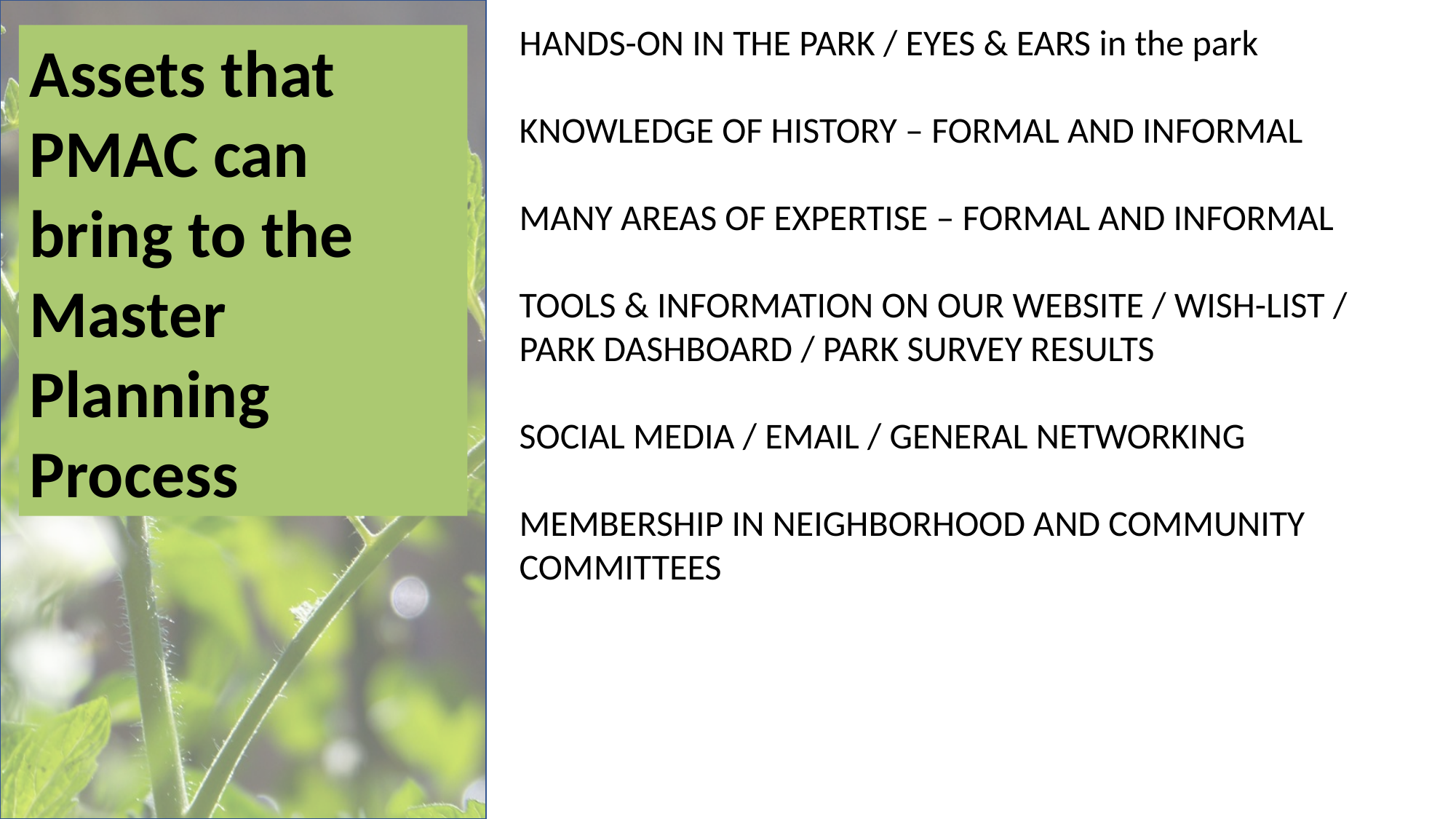

HANDS-ON IN THE PARK / EYES & EARS in the park

KNOWLEDGE OF HISTORY – FORMAL AND INFORMAL

MANY AREAS OF EXPERTISE – FORMAL AND INFORMAL

TOOLS & INFORMATION ON OUR WEBSITE / WISH-LIST / PARK DASHBOARD / PARK SURVEY RESULTS

SOCIAL MEDIA / EMAIL / GENERAL NETWORKING

MEMBERSHIP IN NEIGHBORHOOD AND COMMUNITY COMMITTEES

Assets that PMAC can bring to the Master Planning Process